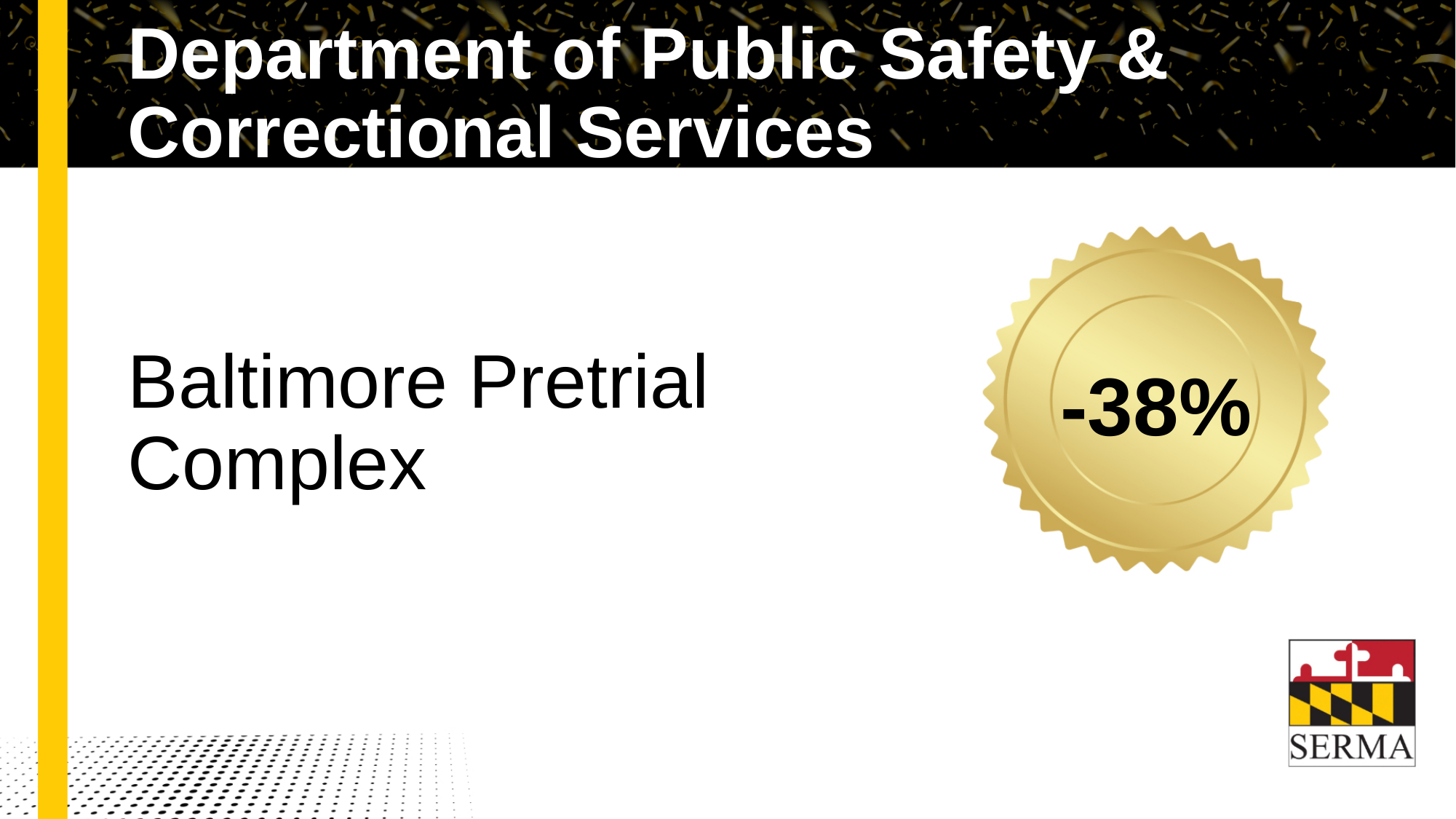

# Department of Public Safety & Correctional Services
Baltimore Pretrial Complex
-38%